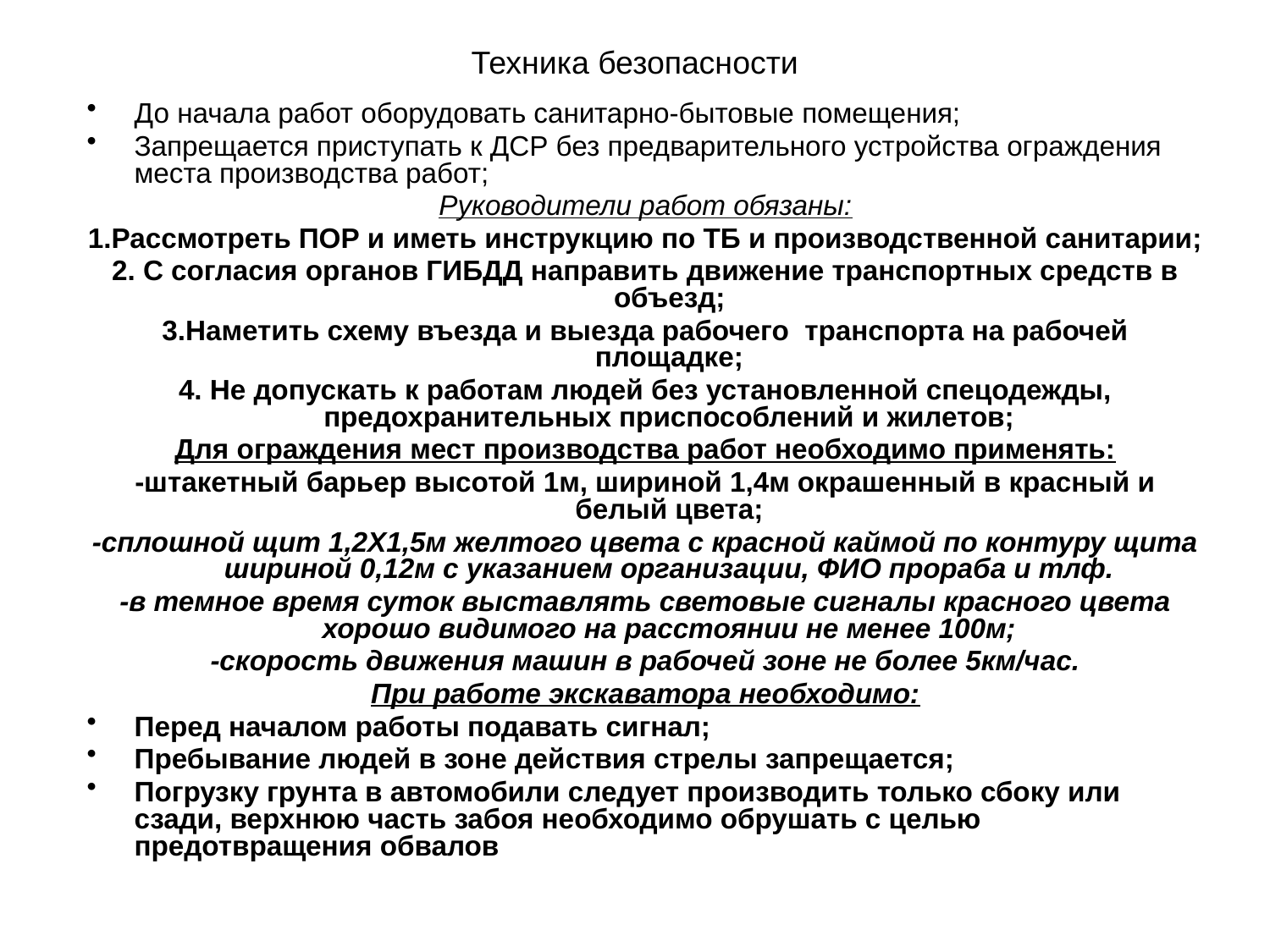

# Техника безопасности
До начала работ оборудовать санитарно-бытовые помещения;
Запрещается приступать к ДСР без предварительного устройства ограждения места производства работ;
Руководители работ обязаны:
1.Рассмотреть ПОР и иметь инструкцию по ТБ и производственной санитарии;
2. С согласия органов ГИБДД направить движение транспортных средств в объезд;
3.Наметить схему въезда и выезда рабочего  транспорта на рабочей площадке;
4. Не допускать к работам людей без установленной спецодежды, предохранительных приспособлений и жилетов;
Для ограждения мест производства работ необходимо применять:
-штакетный барьер высотой 1м, шириной 1,4м окрашенный в красный и белый цвета;
-сплошной щит 1,2Х1,5м желтого цвета с красной каймой по контуру щита шириной 0,12м с указанием организации, ФИО прораба и тлф.
-в темное время суток выставлять световые сигналы красного цвета хорошо видимого на расстоянии не менее 100м;
-скорость движения машин в рабочей зоне не более 5км/час.
При работе экскаватора необходимо:
Перед началом работы подавать сигнал;
Пребывание людей в зоне действия стрелы запрещается;
Погрузку грунта в автомобили следует производить только сбоку или сзади, верхнюю часть забоя необходимо обрушать с целью предотвращения обвалов